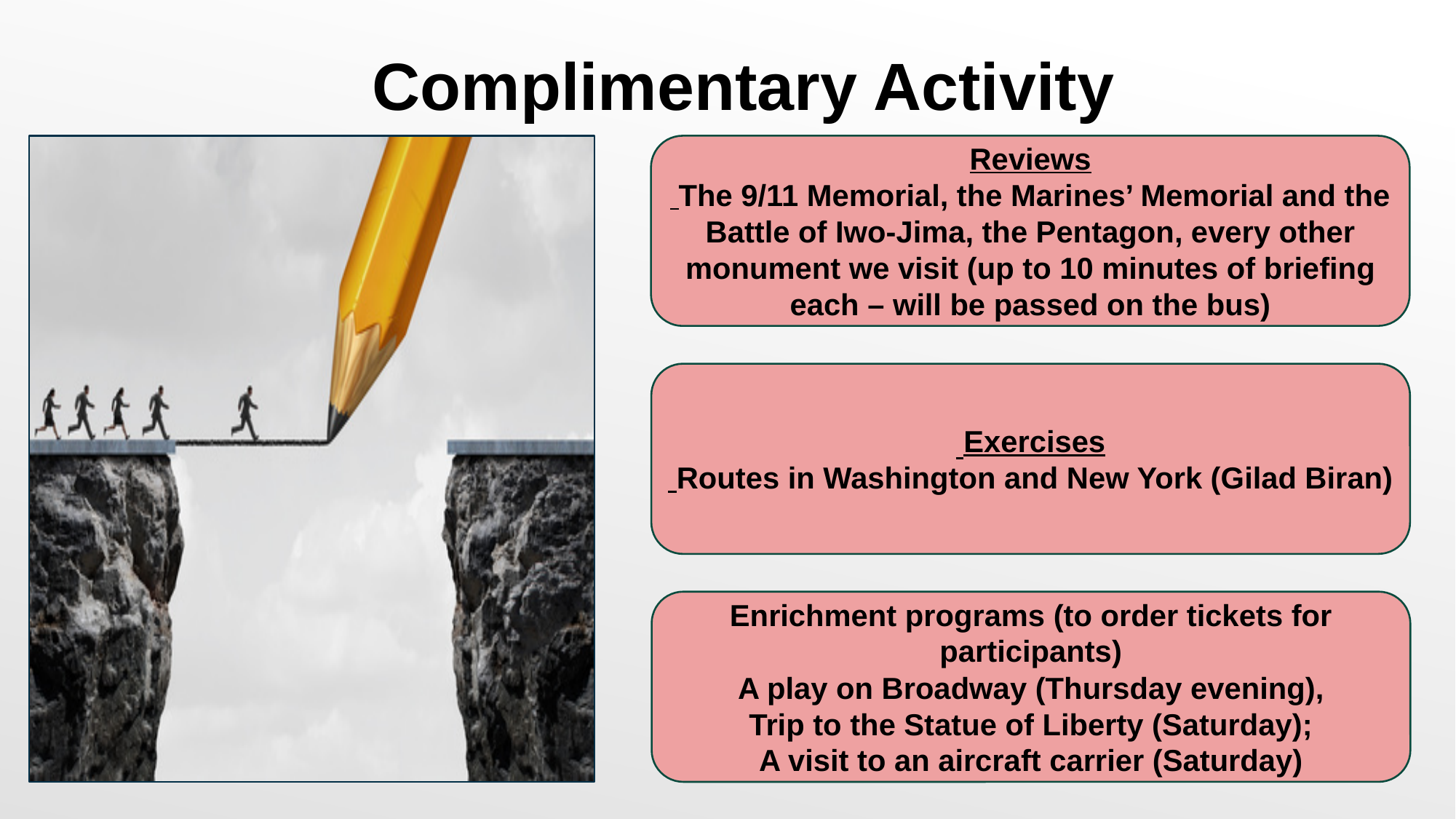

Complimentary Activity
Reviews
 The 9/11 Memorial, the Marines’ Memorial and the Battle of Iwo-Jima, the Pentagon, every other monument we visit (up to 10 minutes of briefing each – will be passed on the bus)
Exercises
 Routes in Washington and New York (Gilad Biran)
Enrichment programs (to order tickets for participants)
A play on Broadway (Thursday evening),
Trip to the Statue of Liberty (Saturday);
A visit to an aircraft carrier (Saturday)